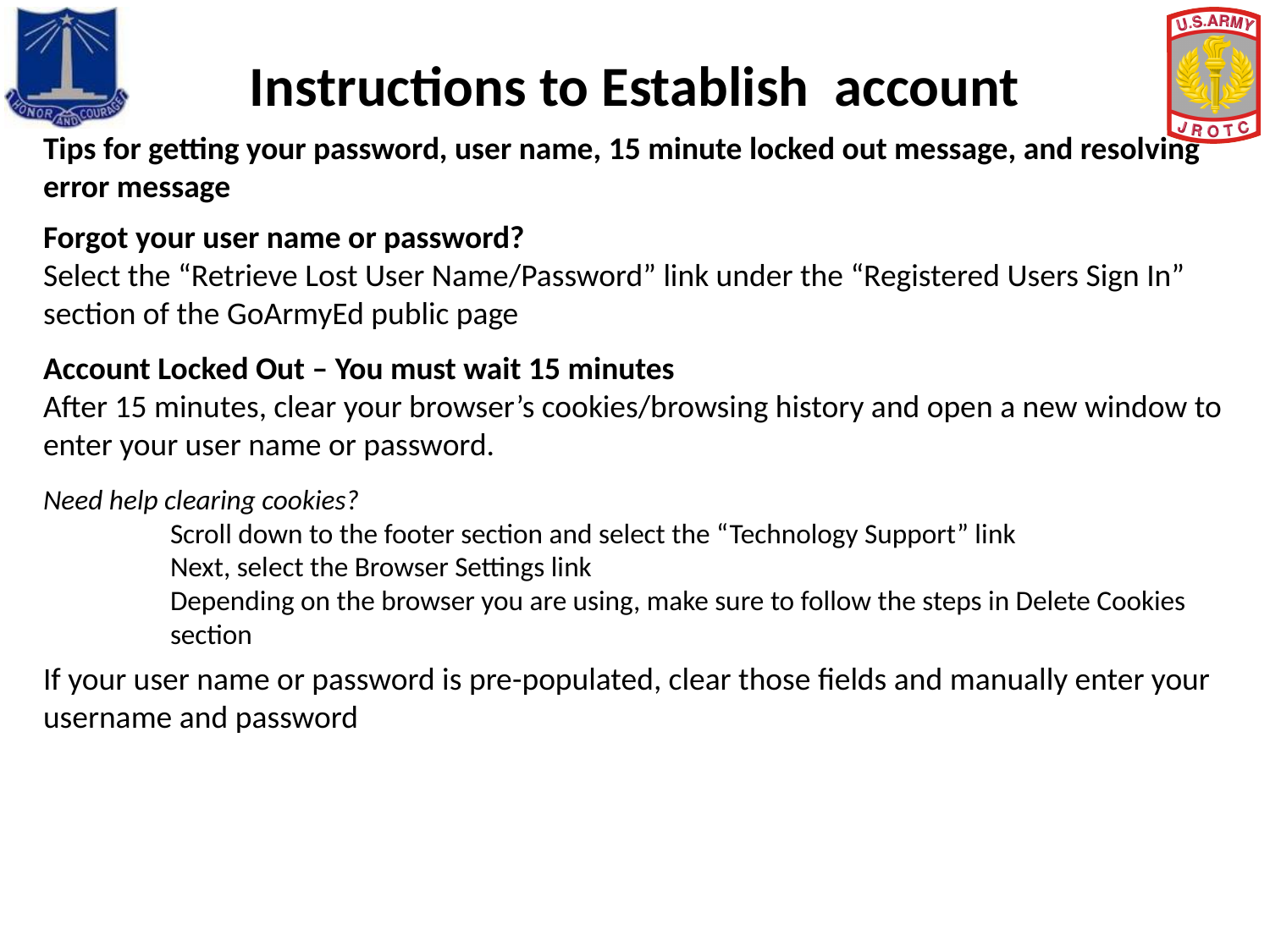

# Instructions to Establish  account
Tips for getting your password, user name, 15 minute locked out message, and resolving error message
Forgot your user name or password?
Select the “Retrieve Lost User Name/Password” link under the “Registered Users Sign In” section of the GoArmyEd public page
Account Locked Out – You must wait 15 minutes
After 15 minutes, clear your browser’s cookies/browsing history and open a new window to enter your user name or password.
Need help clearing cookies?
Scroll down to the footer section and select the “Technology Support” link
Next, select the Browser Settings link
Depending on the browser you are using, make sure to follow the steps in Delete Cookies section

If your user name or password is pre-populated, clear those fields and manually enter your username and password